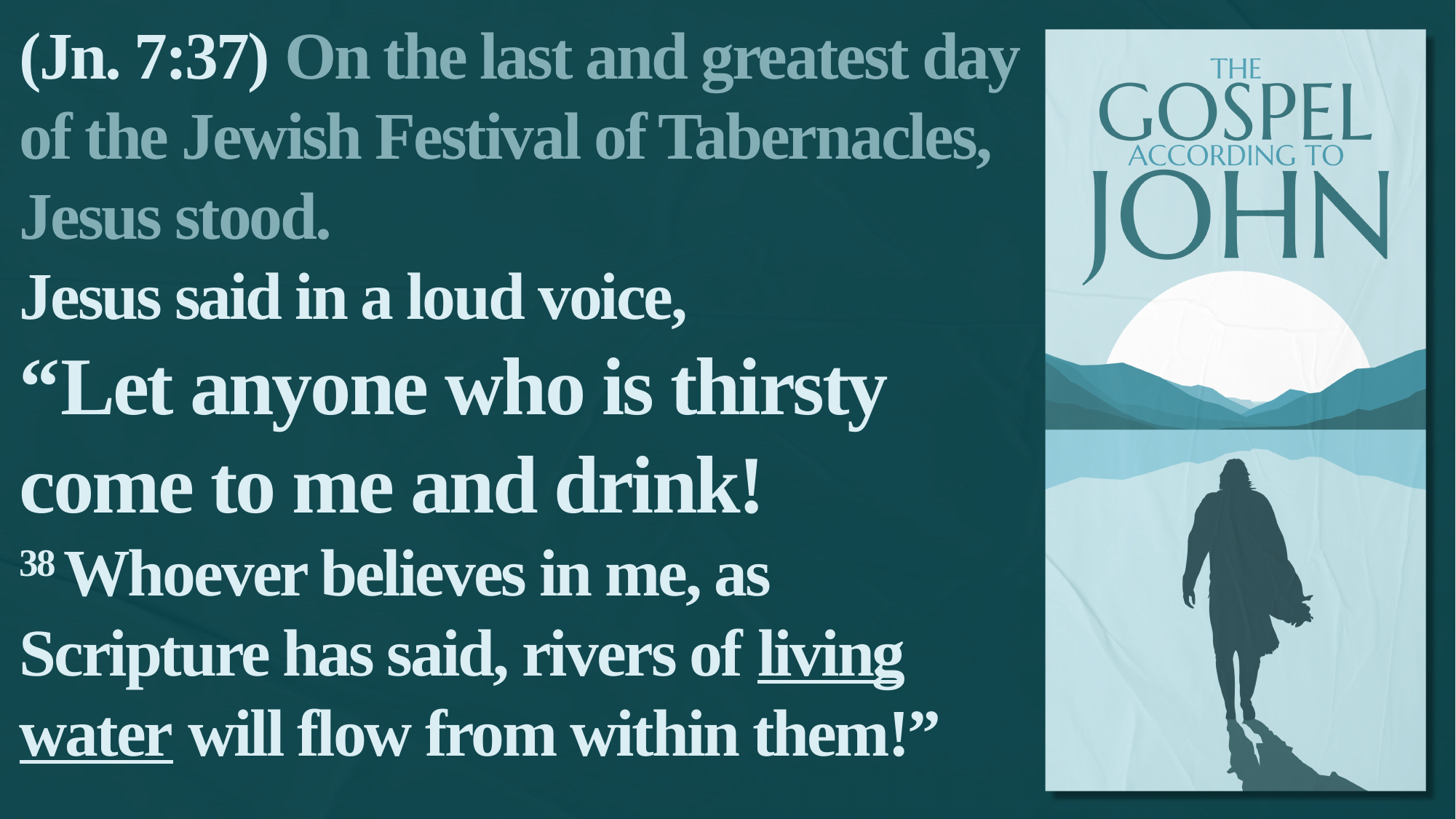

(Jn. 7:37) On the last and greatest day of the Jewish Festival of Tabernacles, Jesus stood.
Jesus said in a loud voice,
“Let anyone who is thirsty come to me and drink!
38 Whoever believes in me, as Scripture has said, rivers of living water will flow from within them!”